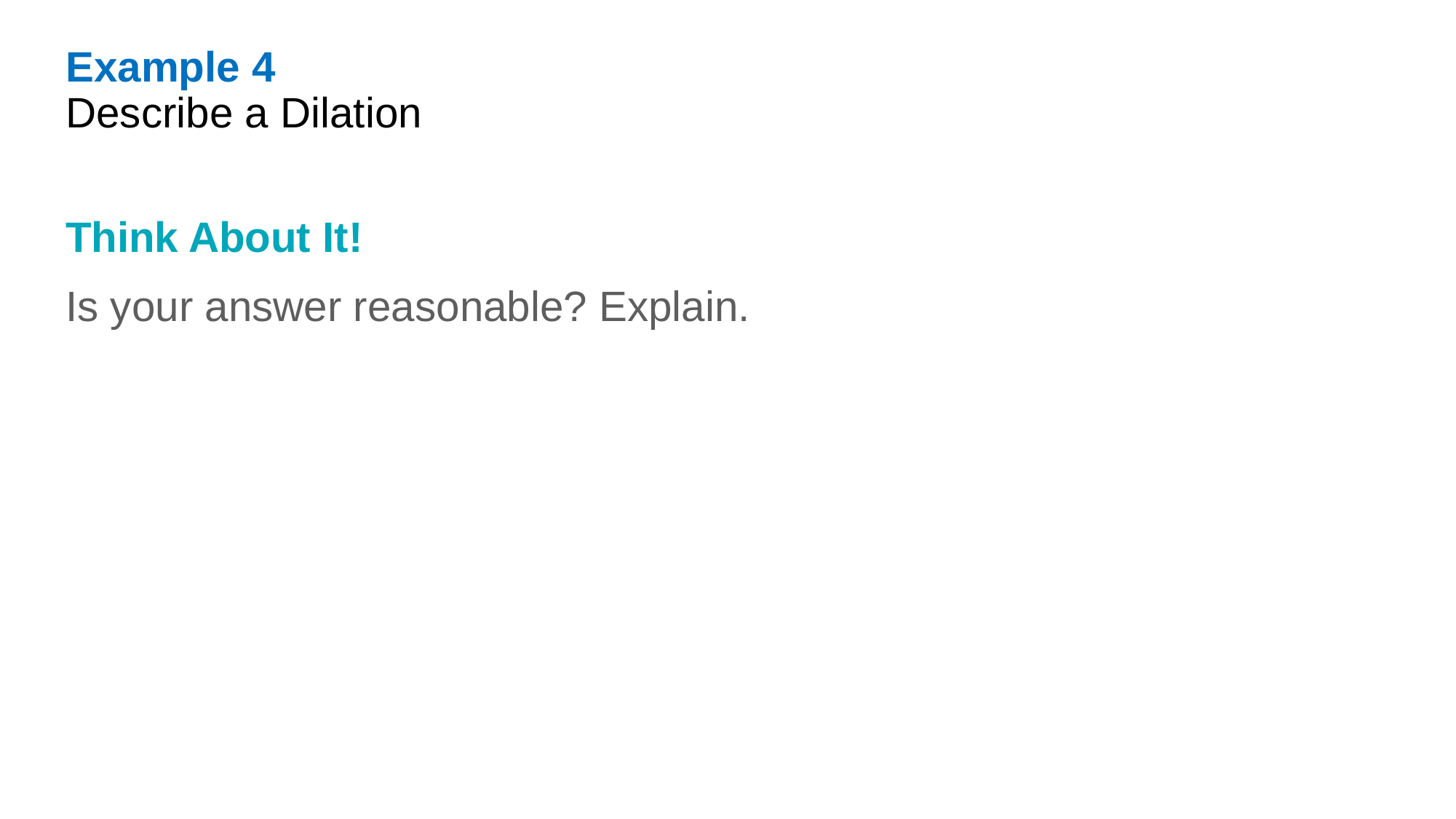

Example 4
Describe a Dilation
Think About It!
Is your answer reasonable? Explain.